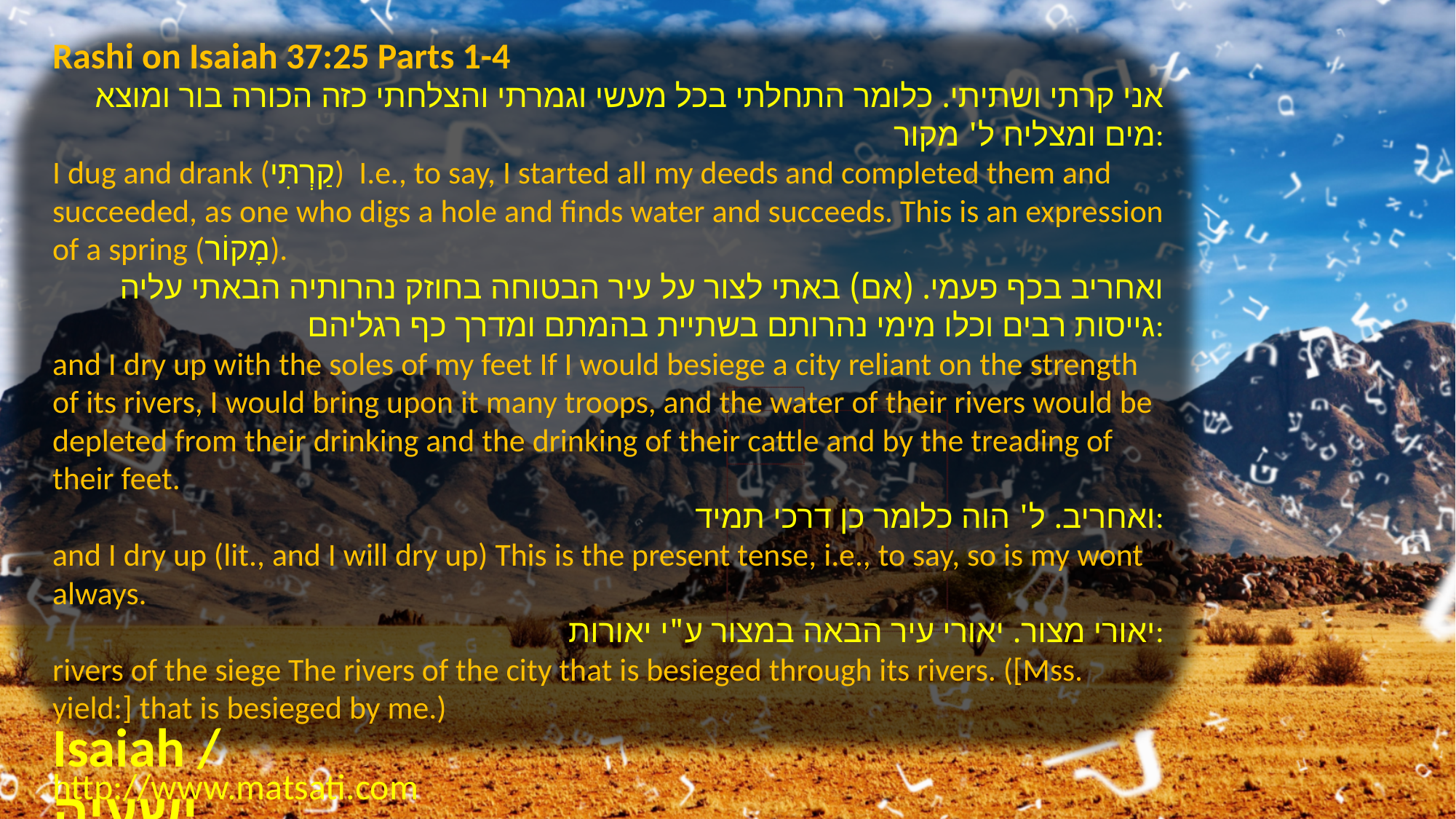

Rashi on Isaiah 37:25 Parts 1-4
אני קרתי ושתיתי. כלומר התחלתי בכל מעשי וגמרתי והצלחתי כזה הכורה בור ומוצא מים ומצליח ל' מקור:
I dug and drank (קַרְתִּי)  I.e., to say, I started all my deeds and completed them and succeeded, as one who digs a hole and finds water and succeeds. This is an expression of a spring (מָקוֹר).
ואחריב בכף פעמי. (אם) באתי לצור על עיר הבטוחה בחוזק נהרותיה הבאתי עליה גייסות רבים וכלו מימי נהרותם בשתיית בהמתם ומדרך כף רגליהם:
and I dry up with the soles of my feet If I would besiege a city reliant on the strength of its rivers, I would bring upon it many troops, and the water of their rivers would be depleted from their drinking and the drinking of their cattle and by the treading of their feet.
ואחריב. ל' הוה כלומר כן דרכי תמיד:
and I dry up (lit., and I will dry up) This is the present tense, i.e., to say, so is my wont always.
יאורי מצור. יאורי עיר הבאה במצור ע"י יאורות:
rivers of the siege The rivers of the city that is besieged through its rivers. ([Mss. yield:] that is besieged by me.)
Isaiah / ישעיה
http://www.matsati.com